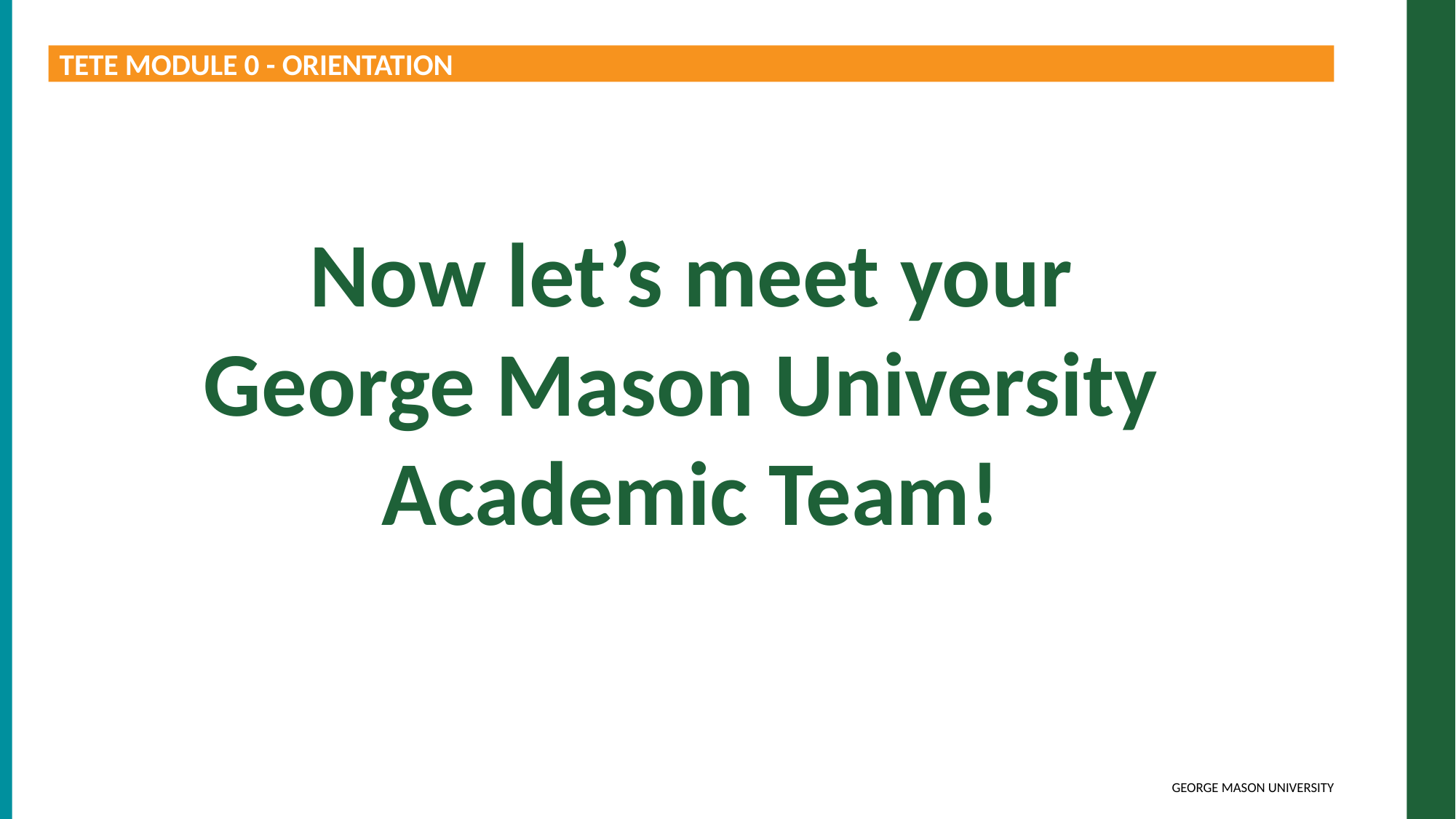

TETE MODULE 0 - ORIENTATION
Now let’s meet your
George Mason University
Academic Team!